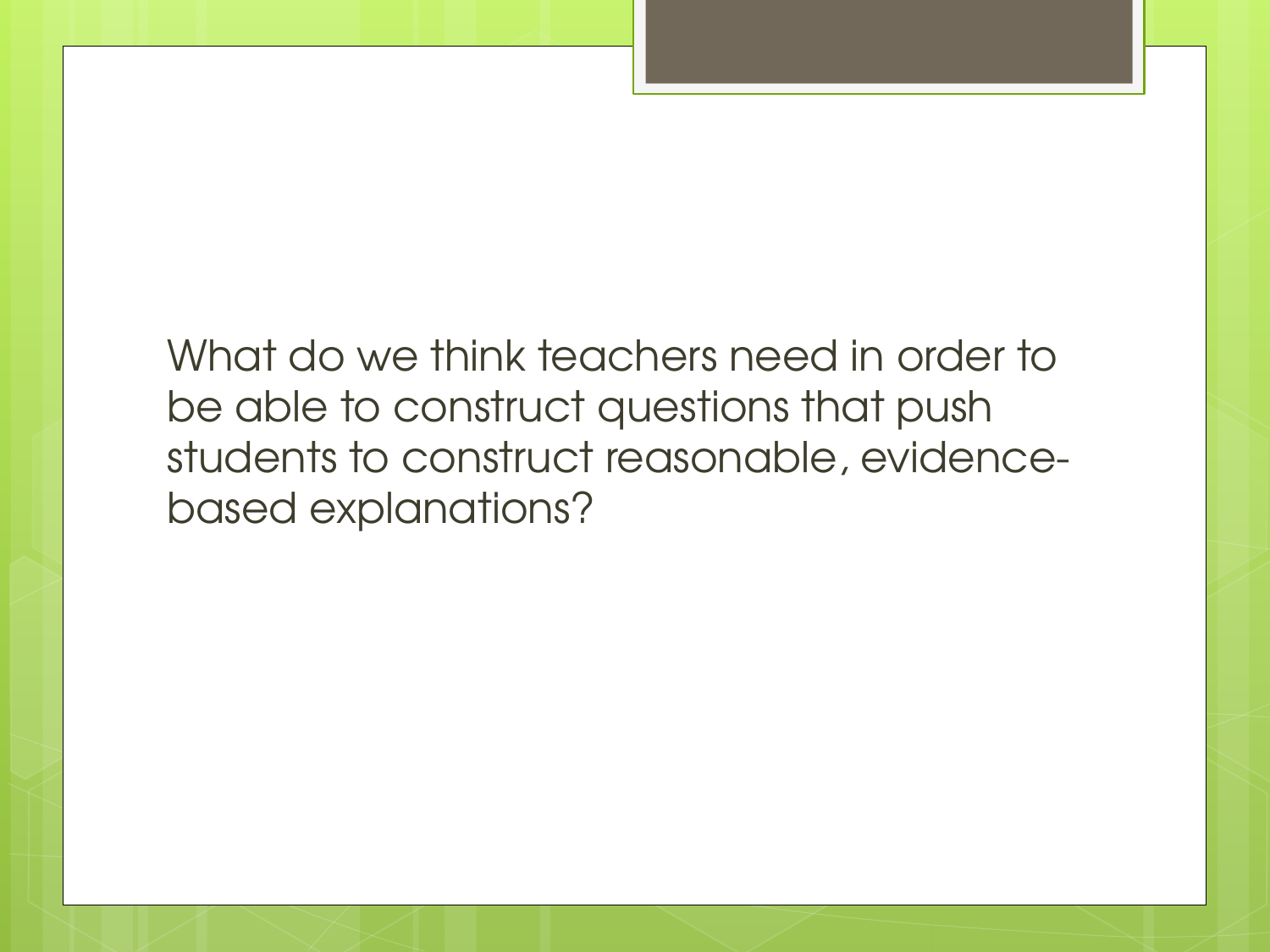

#
What do we think teachers need in order to be able to construct questions that push students to construct reasonable, evidence-based explanations?